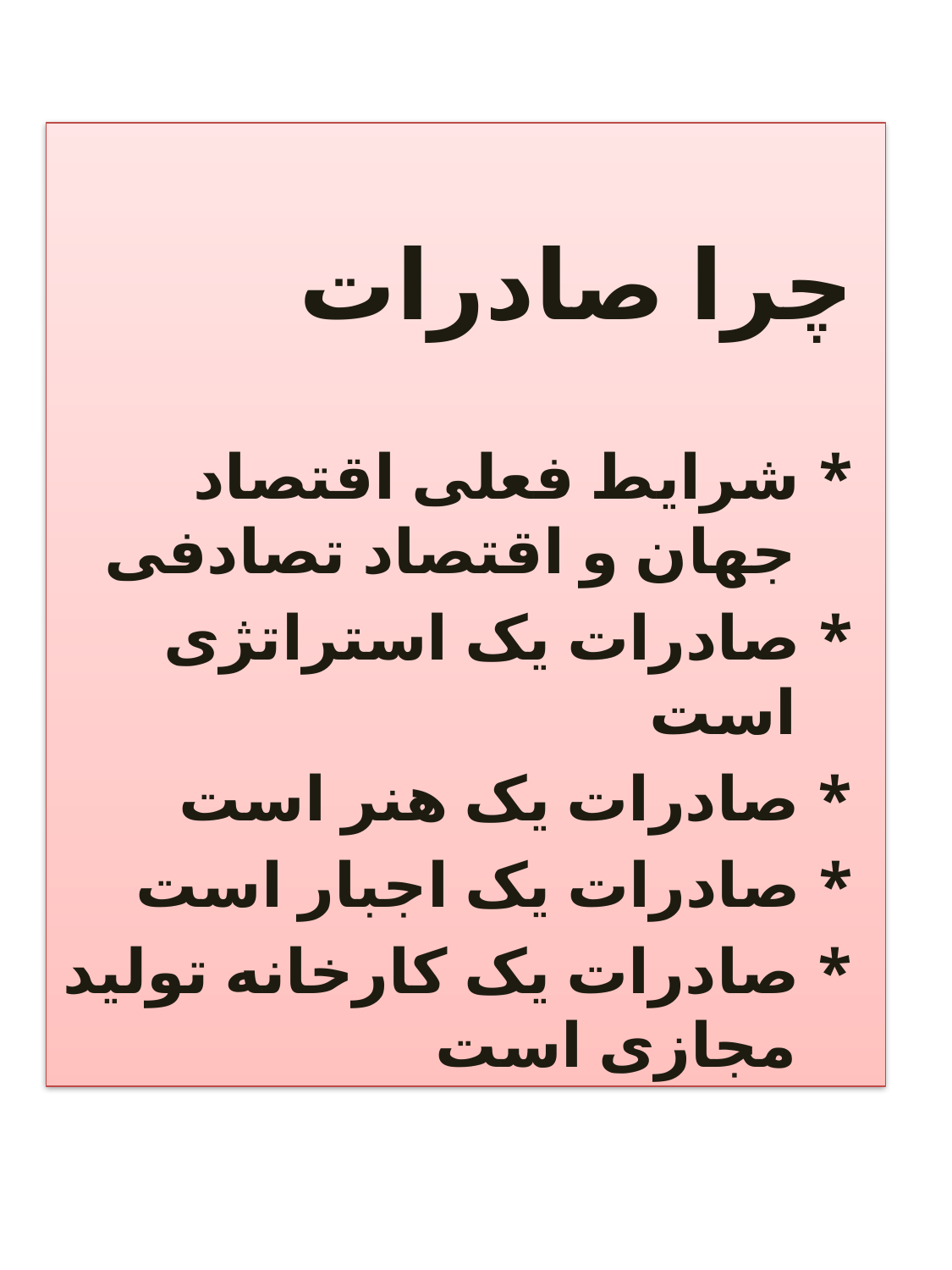

چرا صادرات

* شرایط فعلی اقتصاد جهان و اقتصاد تصادفی
* صادرات یک استراتژی است
* صادرات یک هنر است
* صادرات یک اجبار است
* صادرات یک کارخانه تولید مجازی است